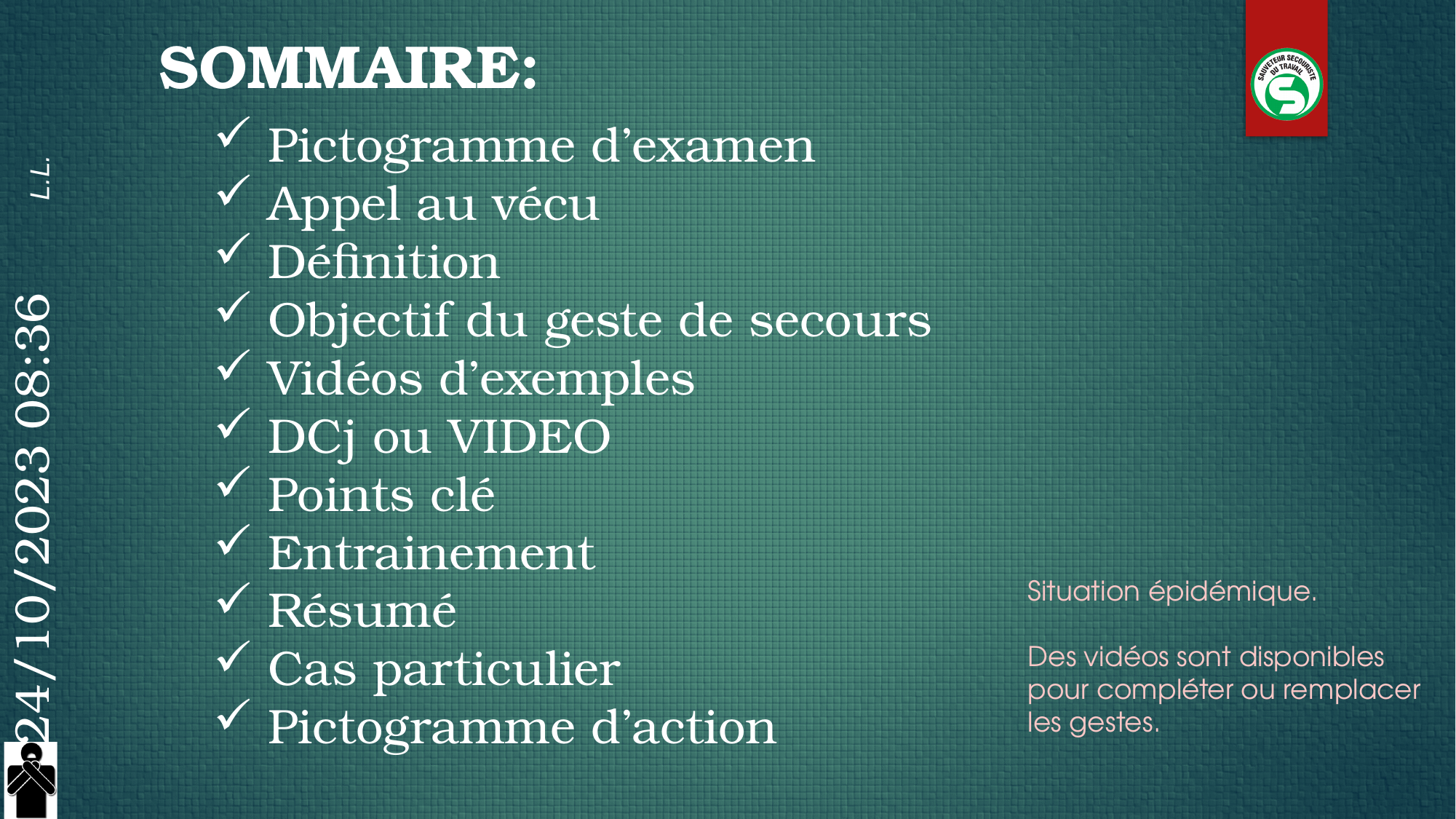

SOMMAIRE:

Pictogramme d’examen
Appel au vécu
Définition
Objectif du geste de secours
Vidéos d’exemples
DCj ou VIDEO
Points clé
Entrainement
Résumé
Cas particulier
Pictogramme d’action
Situation épidémique.

Des vidéos sont disponibles pour compléter ou remplacer les gestes.